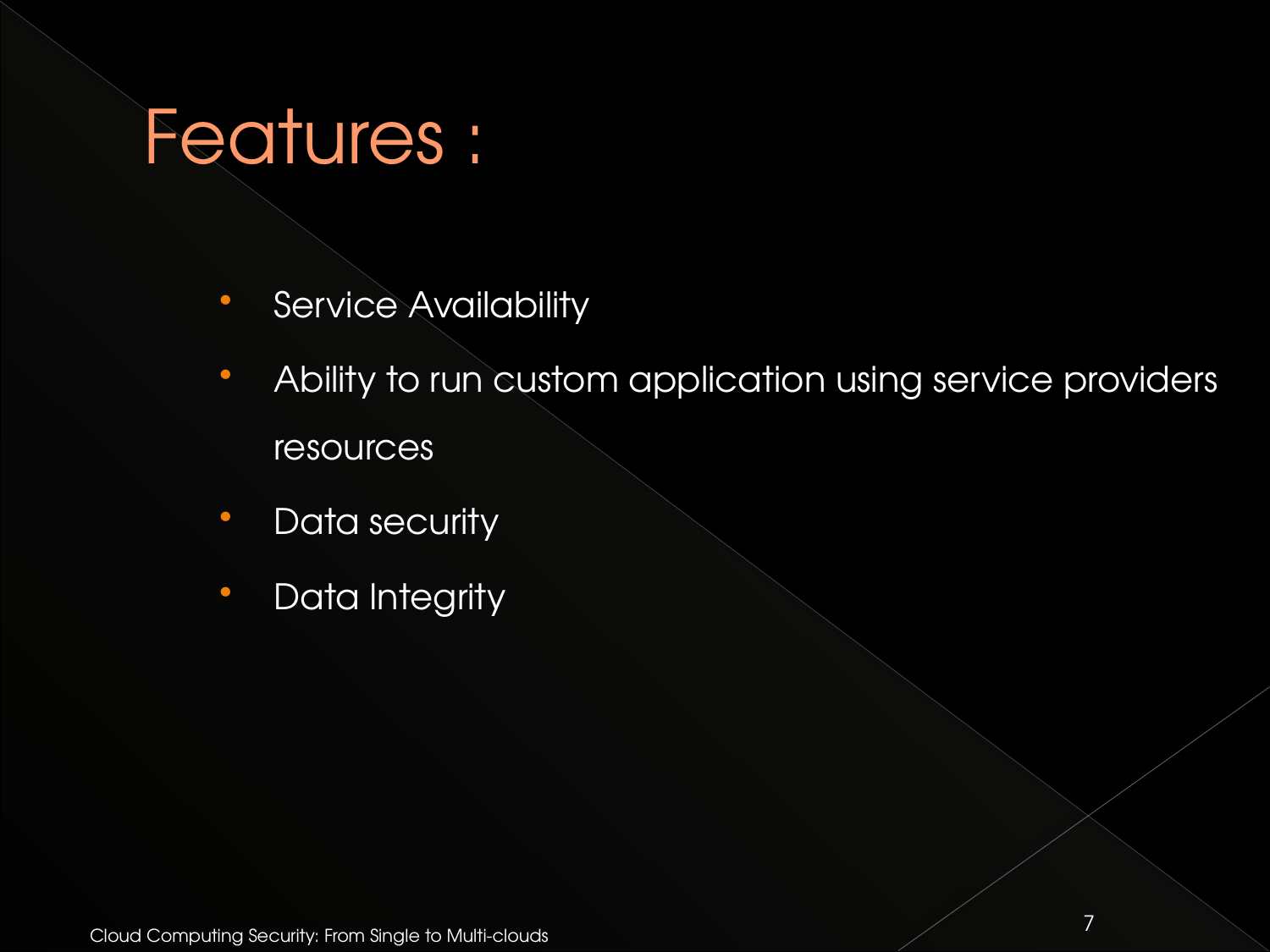

# Features :

Service Availability
Ability to run custom application using service providers resources
Data security
Data Integrity
Cloud Computing Security: From Single to Multi-clouds
7